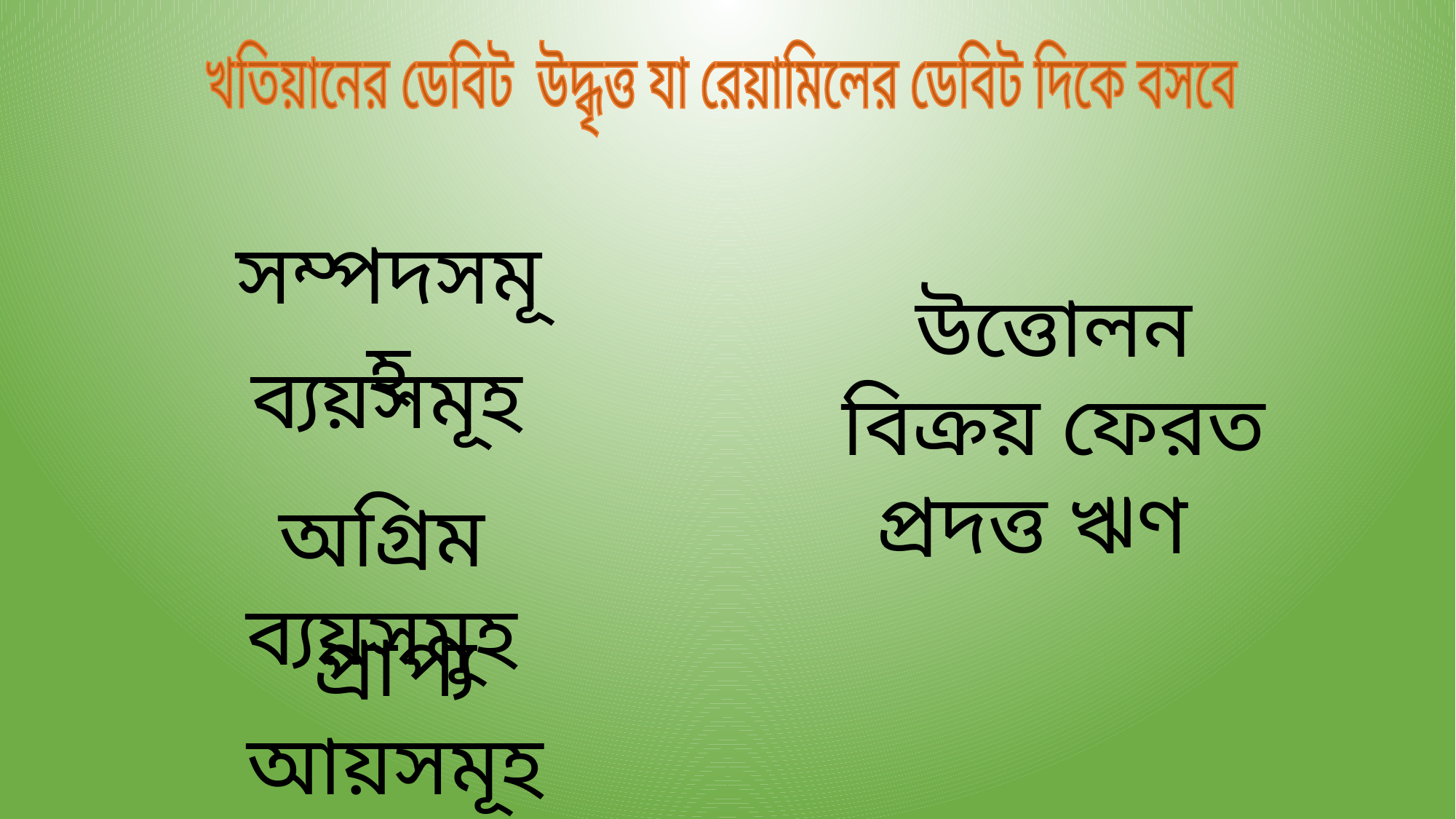

খতিয়ানের ডেবিট  উদ্ধৃত্ত যা রেয়ামিলের ডেবিট দিকে বসবে
সম্পদসমূহ
উত্তোলন
বিক্রয় ফেরত
প্রদত্ত ঋণ
ব্যয়সমূহ
অগ্রিম ব্যয়সমূহ
প্রাপ্য আয়সমূহ